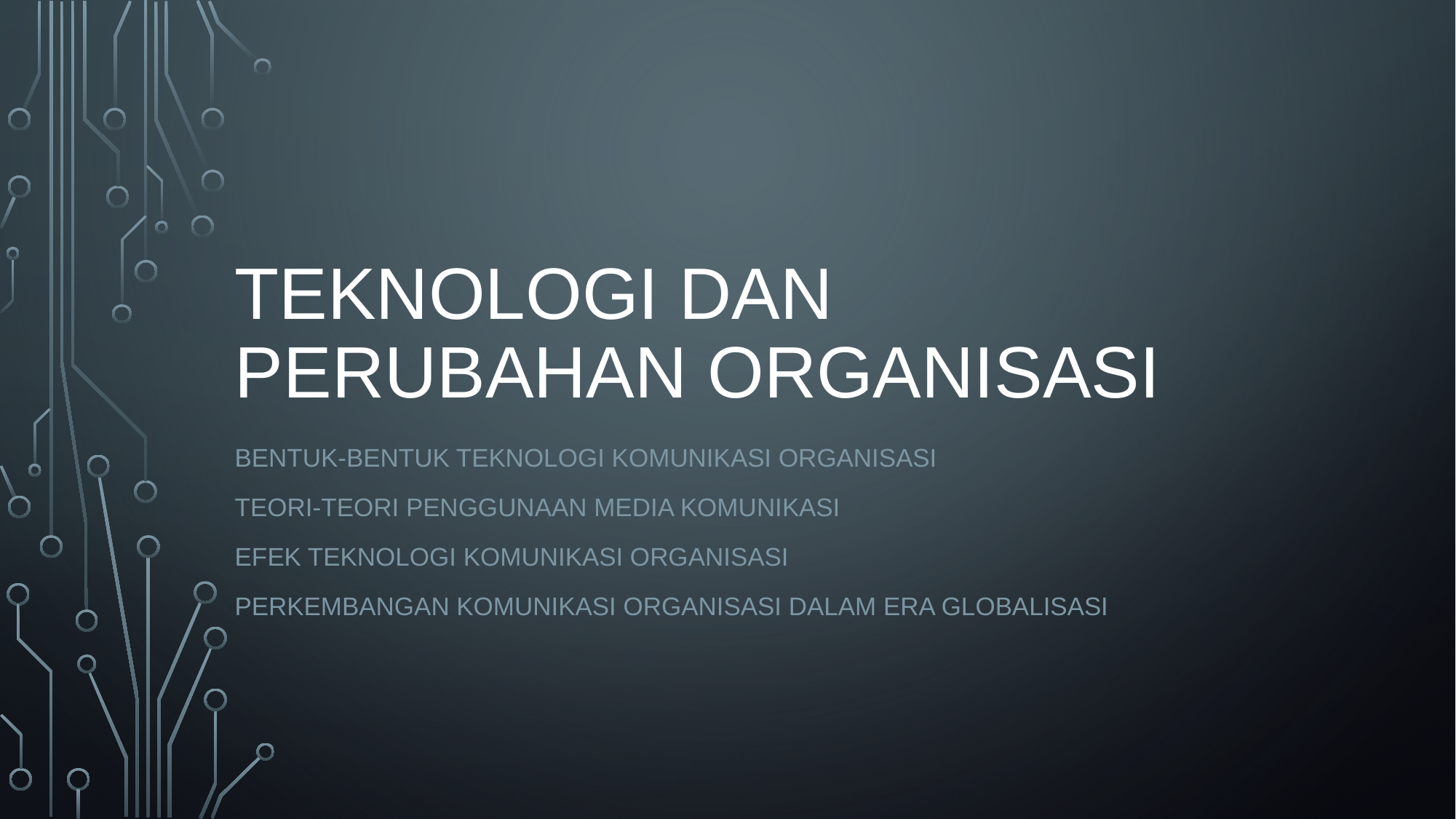

# Teknologi dan Perubahan Organisasi
Bentuk-bentuk teknologi komunikasi organisasi
Teori-teori penggunaan media komunikasi
Efek teknologi komunikasi organisasi
Perkembangan komunikasi organisasi dalam era globalisasi